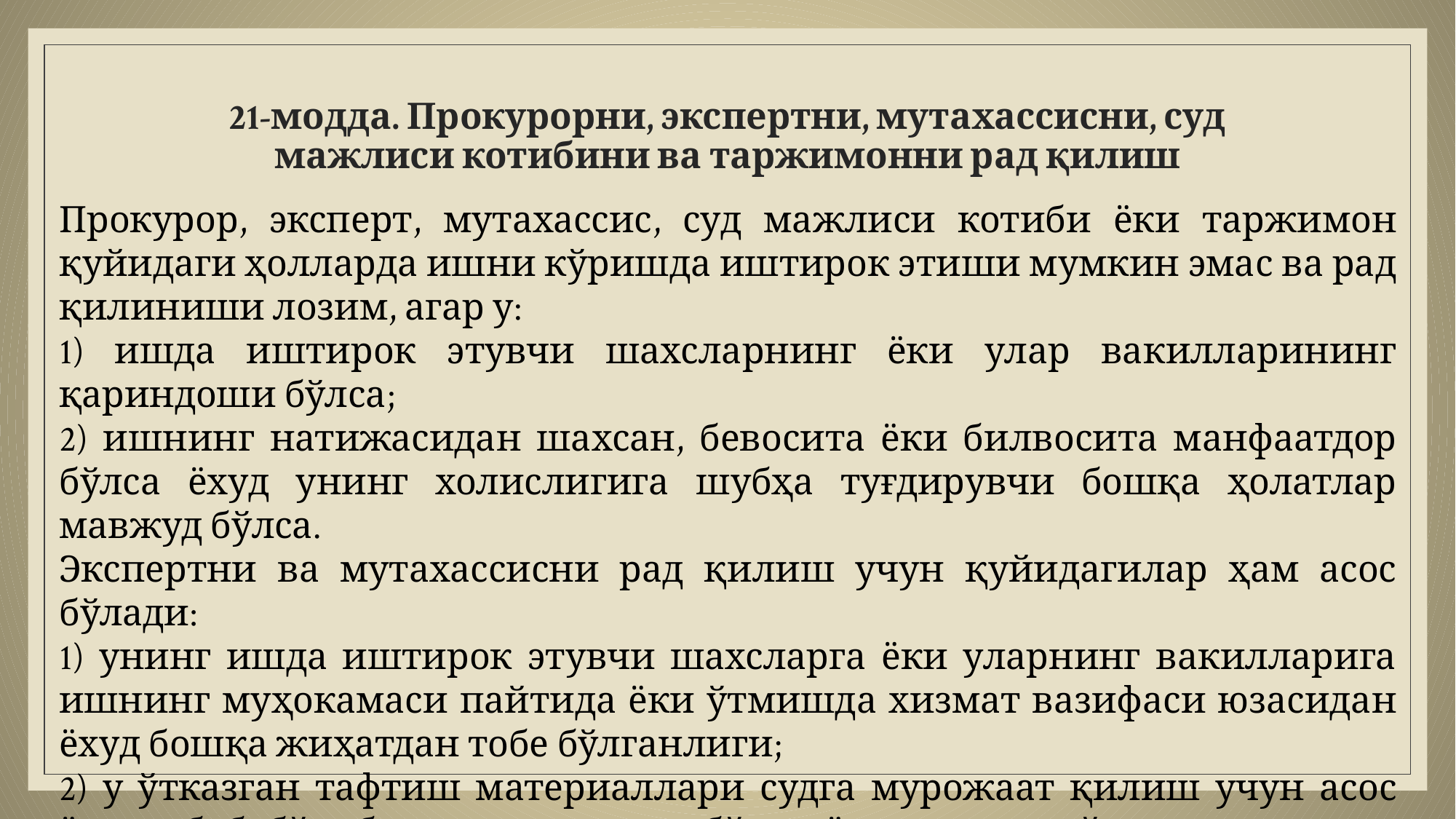

# 21-модда. Прокурорни, экспертни, мутахассисни, суд мажлиси котибини ва таржимонни рад қилиш
Прокурор, эксперт, мутахассис, суд мажлиси котиби ёки таржимон қуйидаги ҳолларда ишни кўришда иштирок этиши мумкин эмас ва рад қилиниши лозим, агар у:
1) ишда иштирок этувчи шахсларнинг ёки улар вакилларининг қариндоши бўлса;
2) ишнинг натижасидан шахсан, бевосита ёки билвосита манфаатдор бўлса ёхуд унинг холислигига шубҳа туғдирувчи бошқа ҳолатлар мавжуд бўлса.
Экспертни ва мутахассисни рад қилиш учун қуйидагилар ҳам асос бўлади:
1) унинг ишда иштирок этувчи шахсларга ёки уларнинг вакилларига ишнинг муҳокамаси пайтида ёки ўтмишда хизмат вазифаси юзасидан ёхуд бошқа жиҳатдан тобе бўлганлиги;
2) у ўтказган тафтиш материаллари судга мурожаат қилиш учун асос ёки сабаб бўлиб хизмат қилган бўлса ёхуд ишни кўришда улардан фойдаланилаётган бўлса.